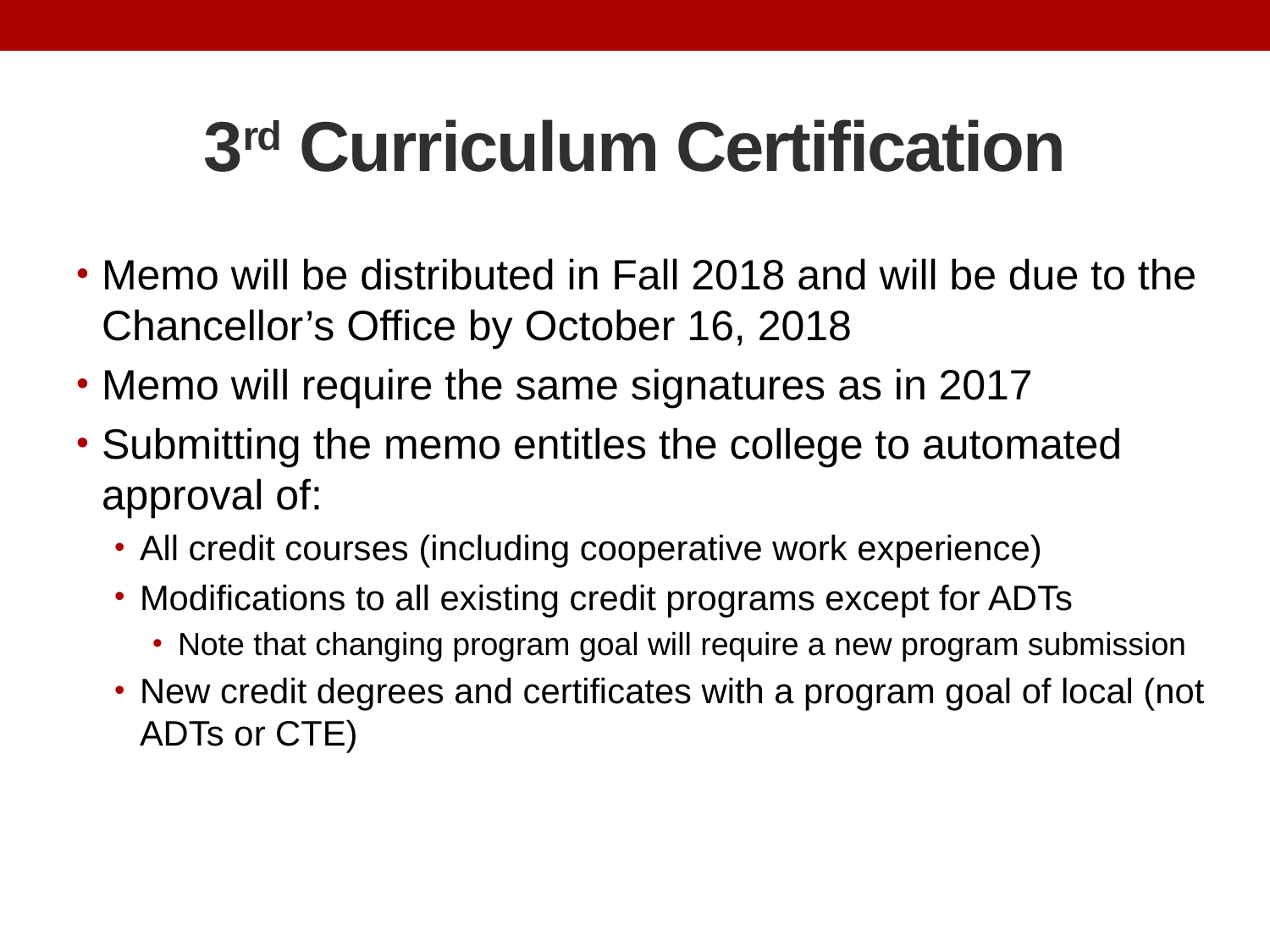

# 3rd Curriculum Certification
Memo will be distributed in Fall 2018 and will be due to the Chancellor’s Office by October 16, 2018
Memo will require the same signatures as in 2017
Submitting the memo entitles the college to automated approval of:
All credit courses (including cooperative work experience)
Modifications to all existing credit programs except for ADTs
Note that changing program goal will require a new program submission
New credit degrees and certificates with a program goal of local (not ADTs or CTE)